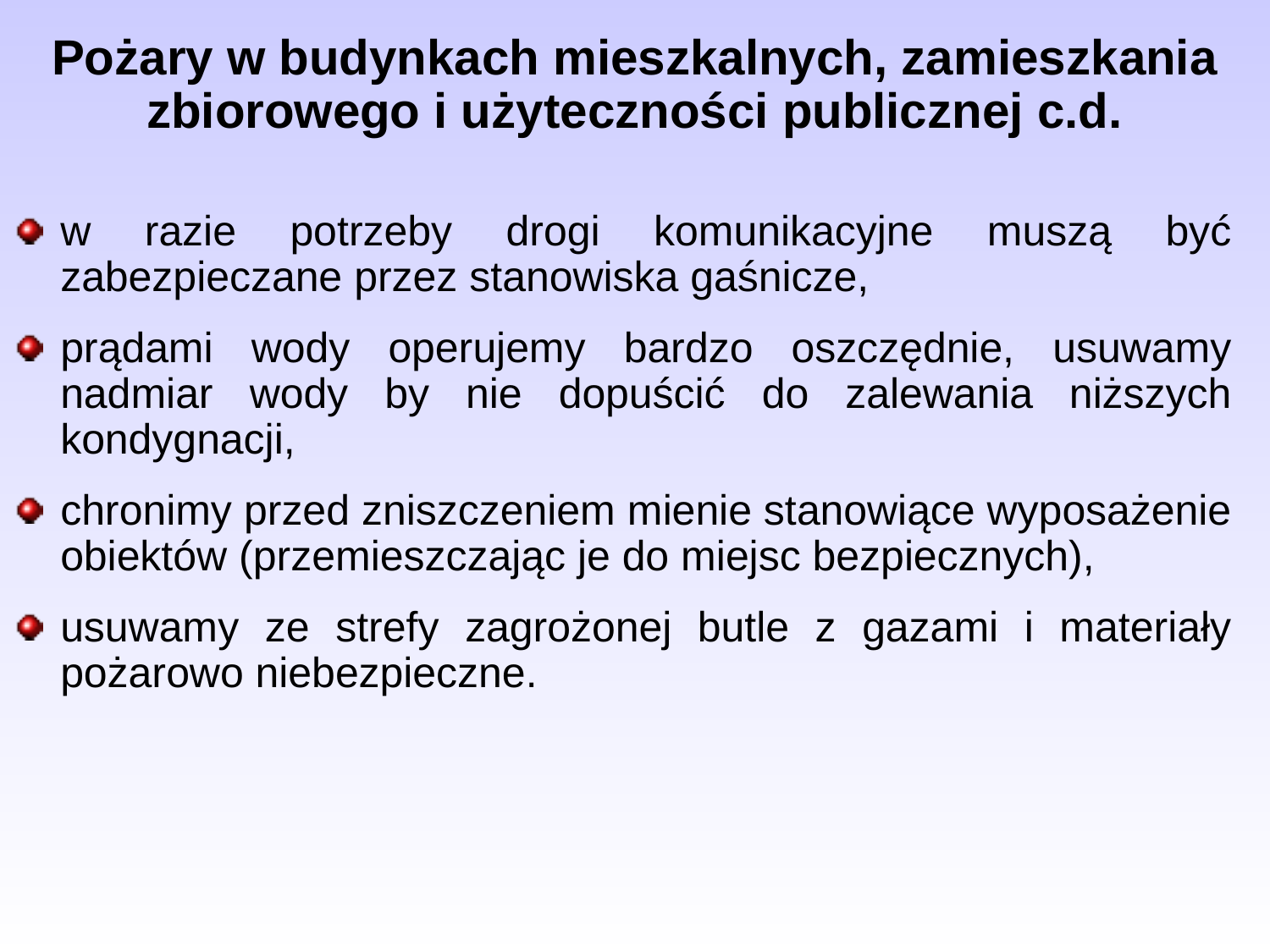

Pożary w budynkach mieszkalnych, zamieszkania zbiorowego i użyteczności publicznej c.d.
w razie potrzeby drogi komunikacyjne muszą być zabezpieczane przez stanowiska gaśnicze,
prądami wody operujemy bardzo oszczędnie, usuwamy nadmiar wody by nie dopuścić do zalewania niższych kondygnacji,
chronimy przed zniszczeniem mienie stanowiące wyposażenie obiektów (przemieszczając je do miejsc bezpiecznych),
usuwamy ze strefy zagrożonej butle z gazami i materiały pożarowo niebezpieczne.